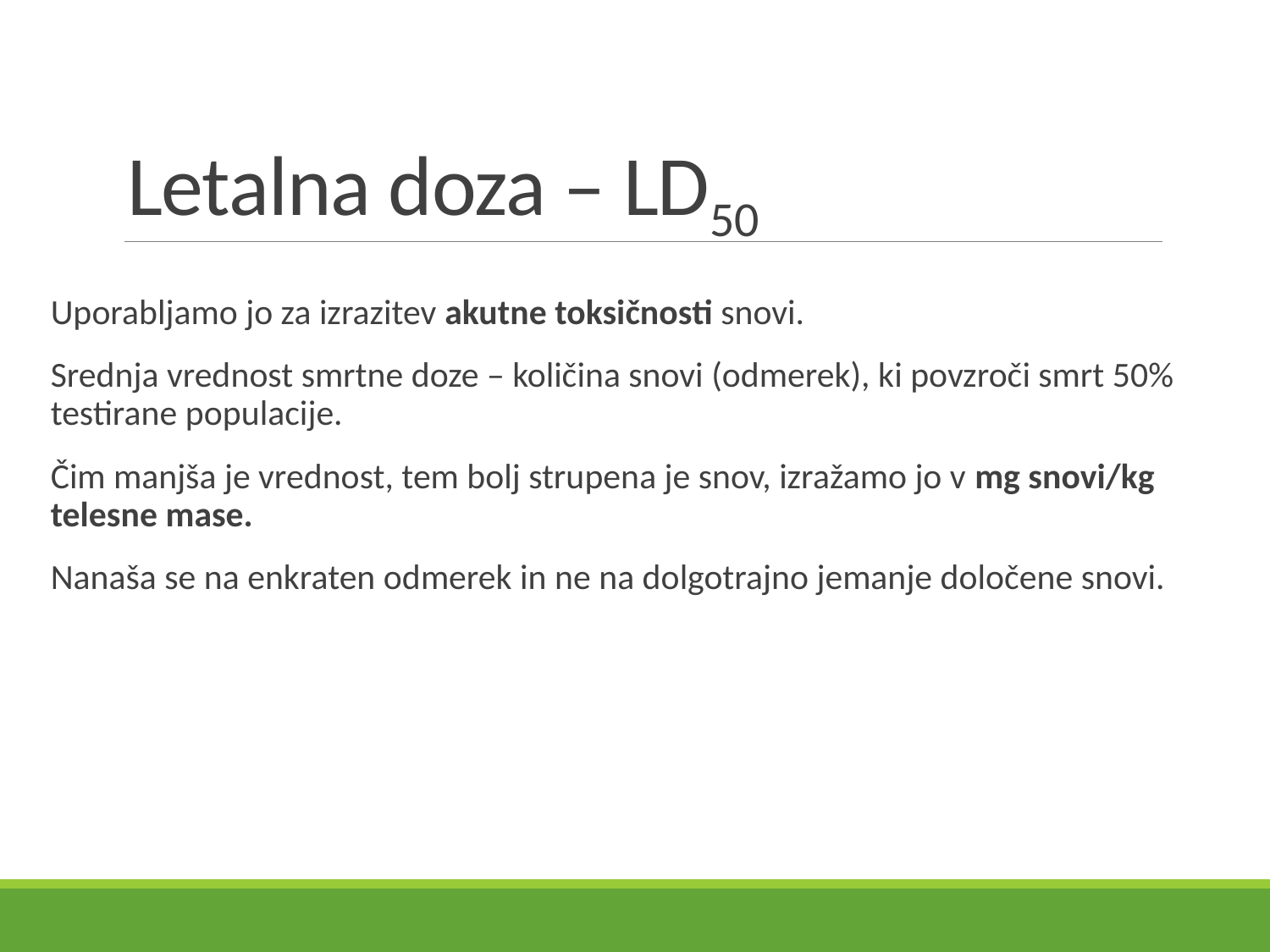

# Letalna doza – LD50
Uporabljamo jo za izrazitev akutne toksičnosti snovi.
Srednja vrednost smrtne doze – količina snovi (odmerek), ki povzroči smrt 50% testirane populacije.
Čim manjša je vrednost, tem bolj strupena je snov, izražamo jo v mg snovi/kg telesne mase.
Nanaša se na enkraten odmerek in ne na dolgotrajno jemanje določene snovi.